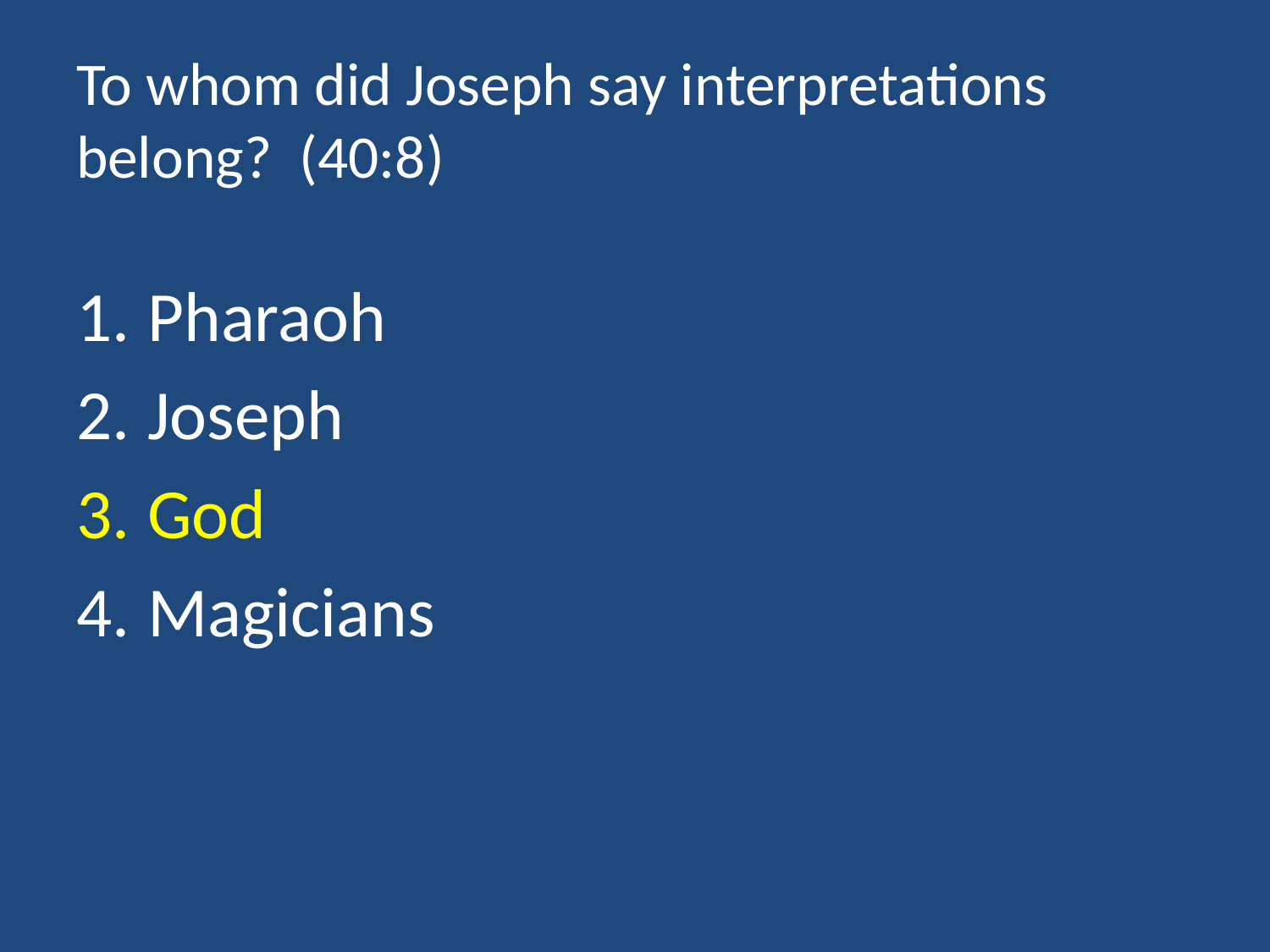

# To whom did Joseph say interpretations belong?  (40:8)
Pharaoh
Joseph
God
Magicians